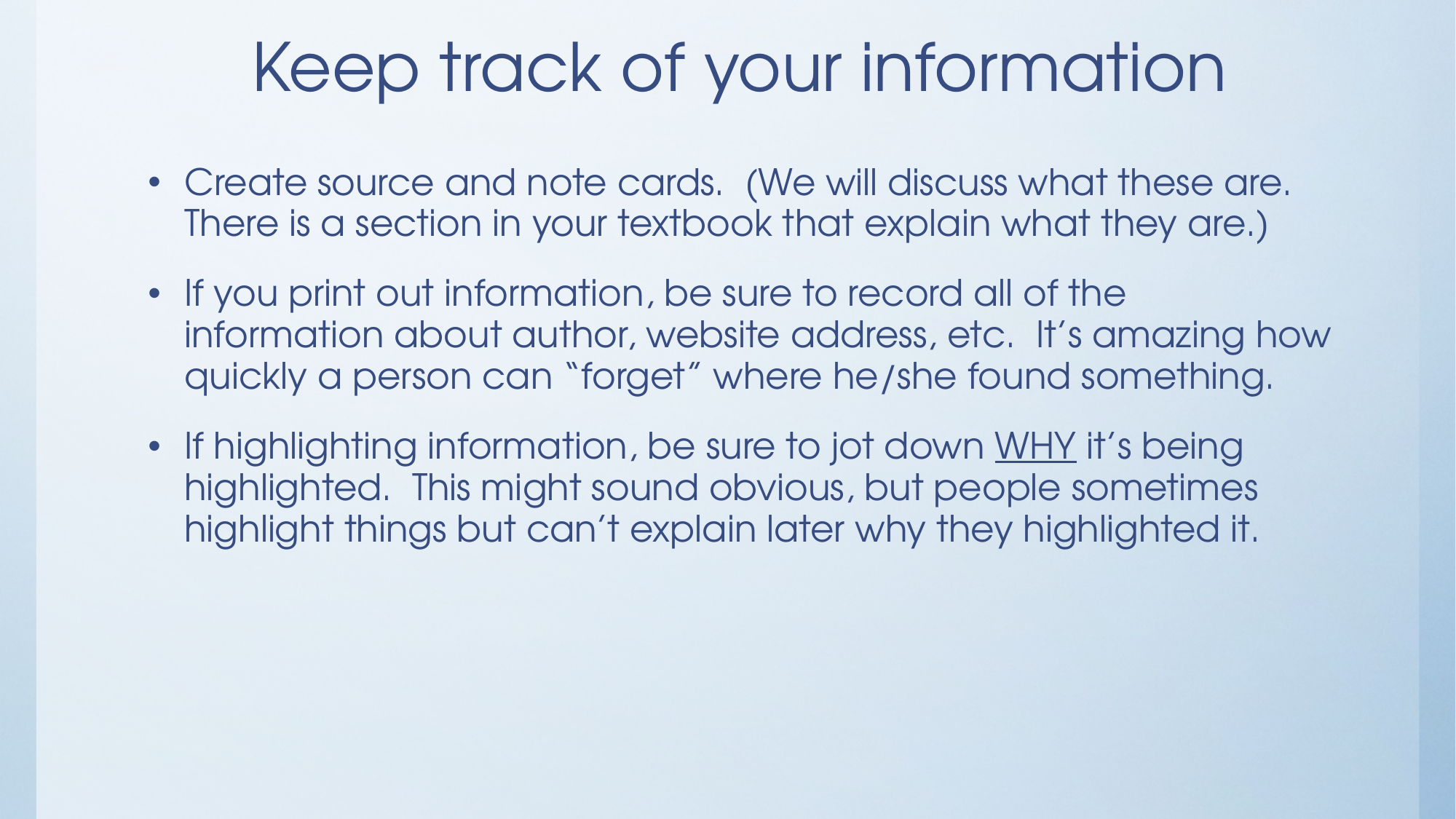

# Keep track of your information
Create source and note cards.  (We will discuss what these are.  There is a section in your textbook that explain what they are.)
If you print out information, be sure to record all of the information about author, website address, etc.  It’s amazing how quickly a person can “forget” where he/she found something.
If highlighting information, be sure to jot down WHY it’s being highlighted.  This might sound obvious, but people sometimes highlight things but can’t explain later why they highlighted it.